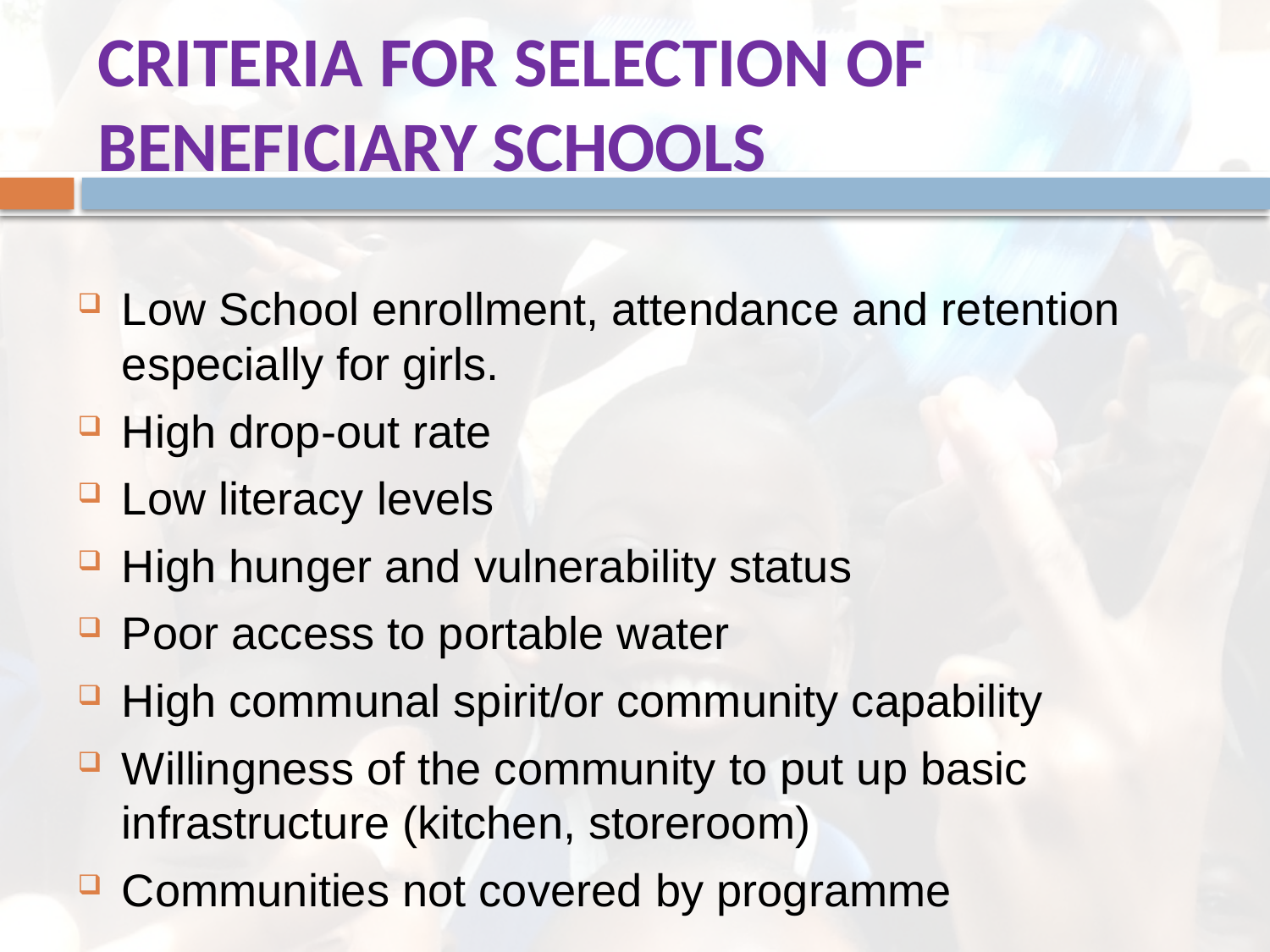

# CRITERIA FOR SELECTION OF BENEFICIARY SCHOOLS

Low School enrollment, attendance and retention especially for girls.
High drop-out rate
Low literacy levels
High hunger and vulnerability status
Poor access to portable water
High communal spirit/or community capability
Willingness of the community to put up basic infrastructure (kitchen, storeroom)
Communities not covered by programme